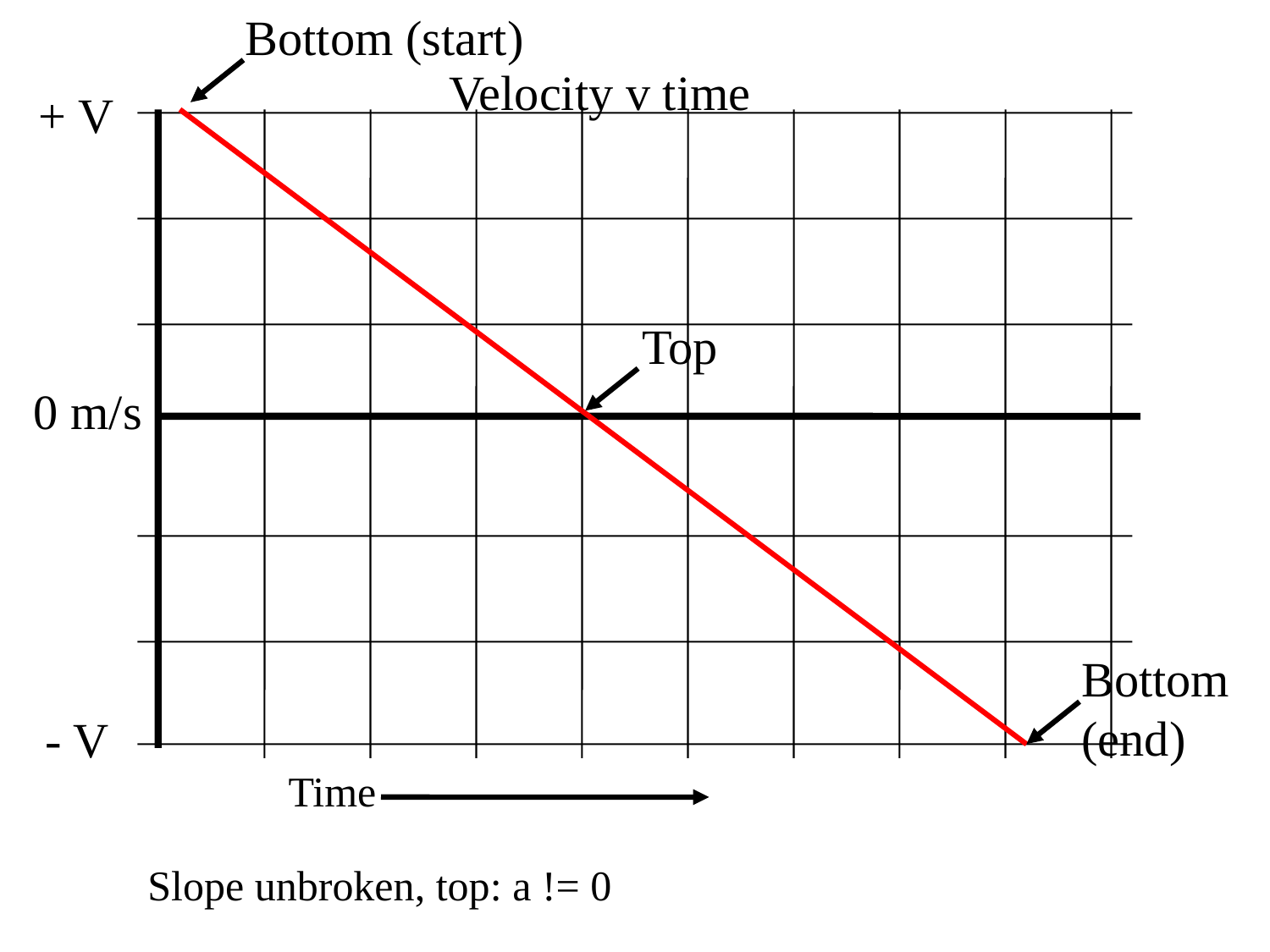

Bottom (start)

Velocity v time
+ V

Top

0 m/s

Bottom
(end)

- V

Time

Slope unbroken, top: a != 0